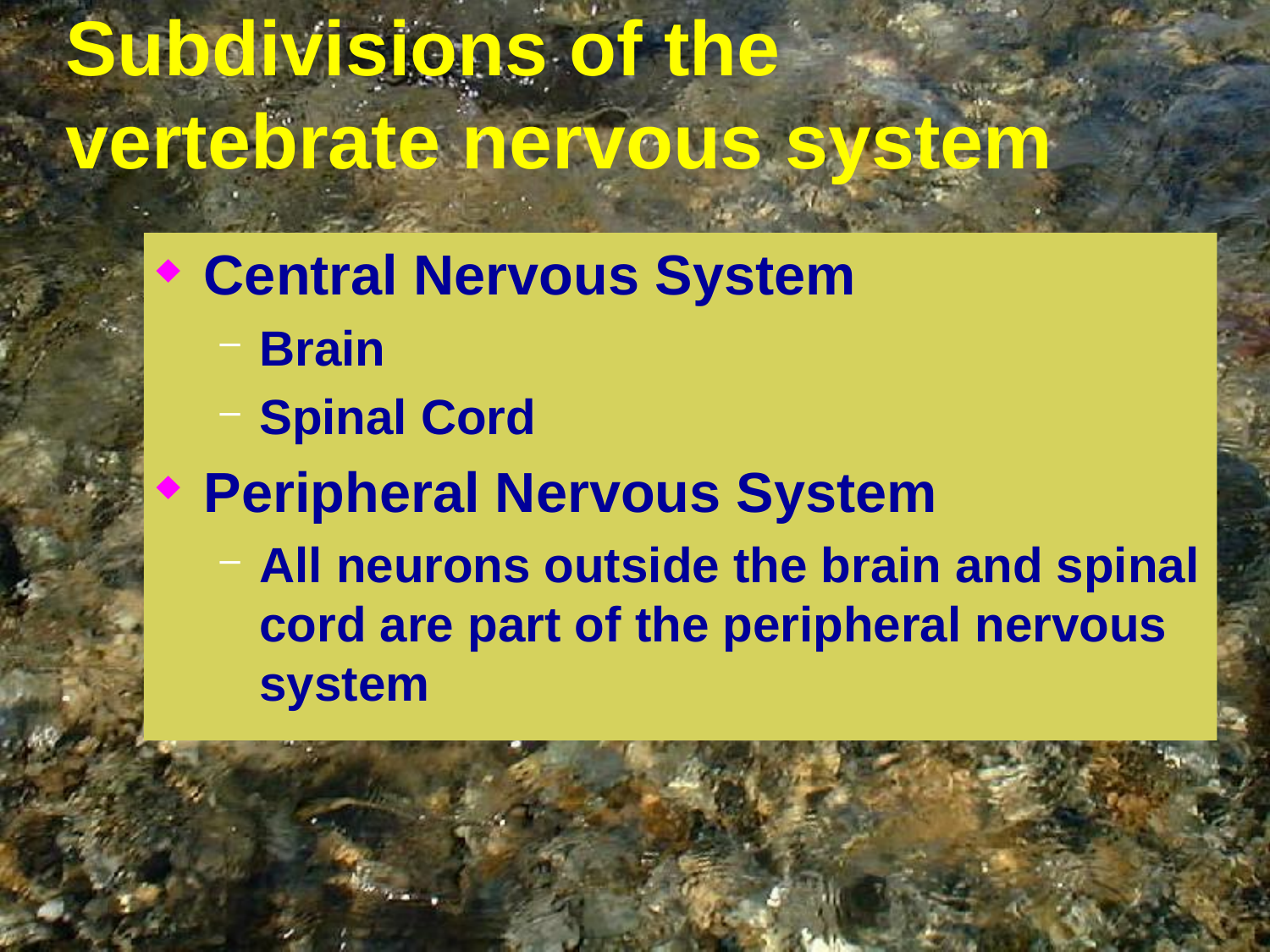

# Subdivisions of the vertebrate nervous system
Central Nervous System
Brain
Spinal Cord
Peripheral Nervous System
All neurons outside the brain and spinal cord are part of the peripheral nervous system